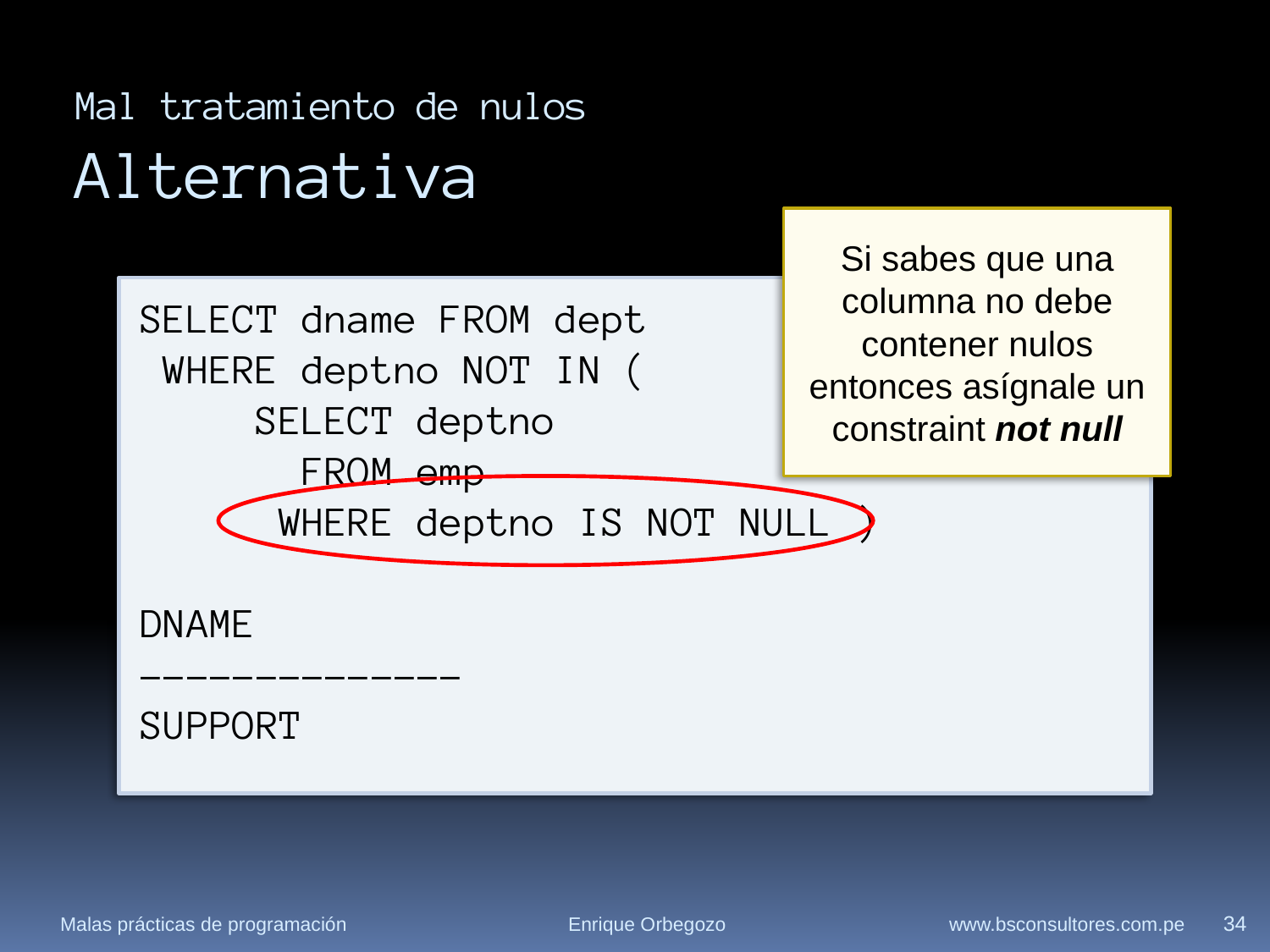

Mal tratamiento de nulos
Alternativa
Si sabes que una columna no debe contener nulos entonces asígnale un constraint not null
SELECT dname FROM dept
 WHERE deptno NOT IN (
     SELECT deptno
       FROM emp
      WHERE deptno IS NOT NULL )

DNAME
--------------
SUPPORT

Malas prácticas de programación		Enrique Orbegozo		www.bsconsultores.com.pe
34